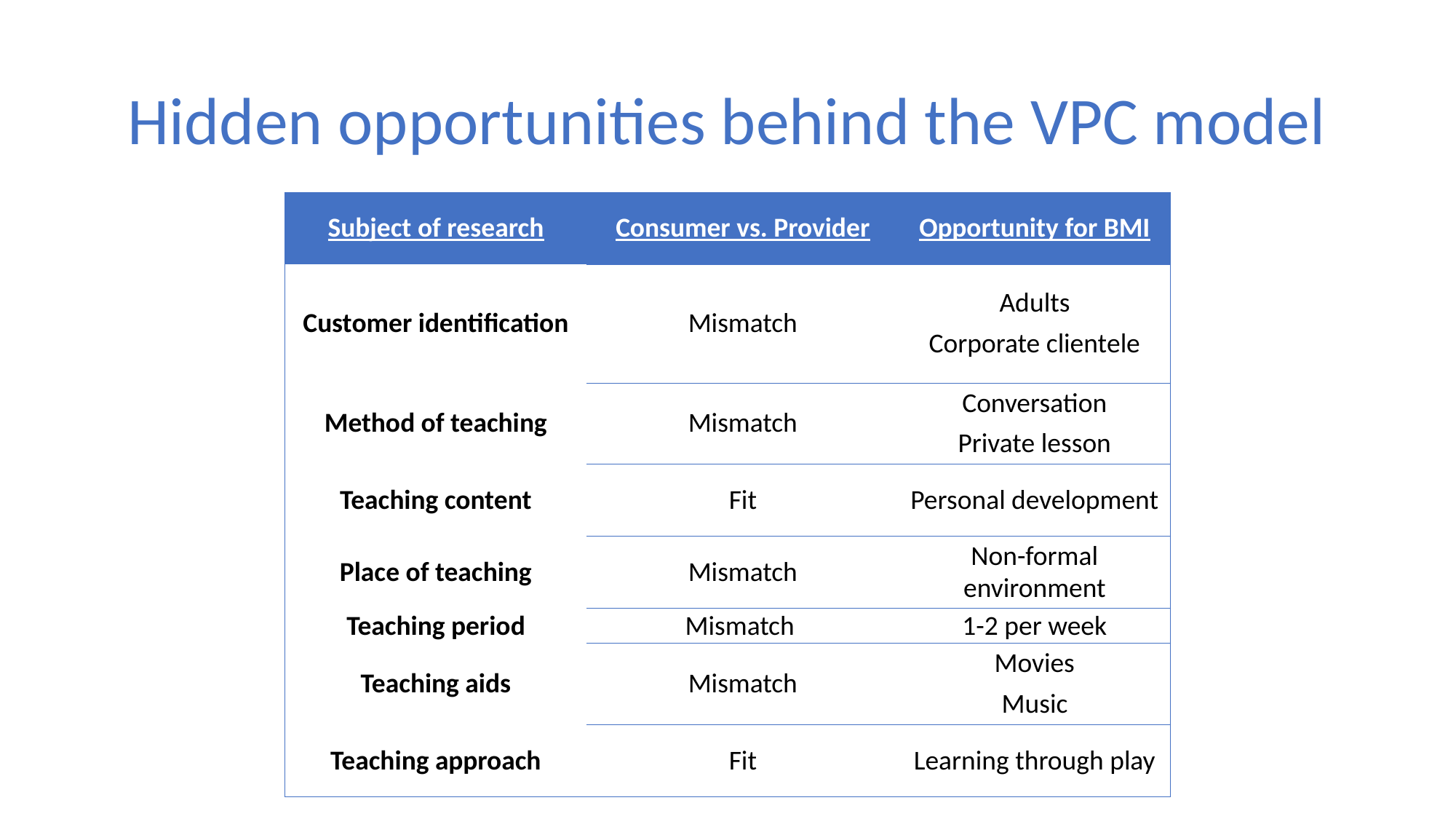

# Hidden opportunities behind the VPC model
| Subject of research | Consumer vs. Provider | Opportunity for BMI |
| --- | --- | --- |
| Customer identification | Mismatch | Adults Corporate clientele |
| Method of teaching | Mismatch | Conversation Private lesson |
| Teaching content | Fit | Personal development |
| Place of teaching | Mismatch | Non-formal environment |
| Teaching period | Mismatch | 1-2 per week |
| Teaching aids | Mismatch | Movies Music |
| Teaching approach | Fit | Learning through play |